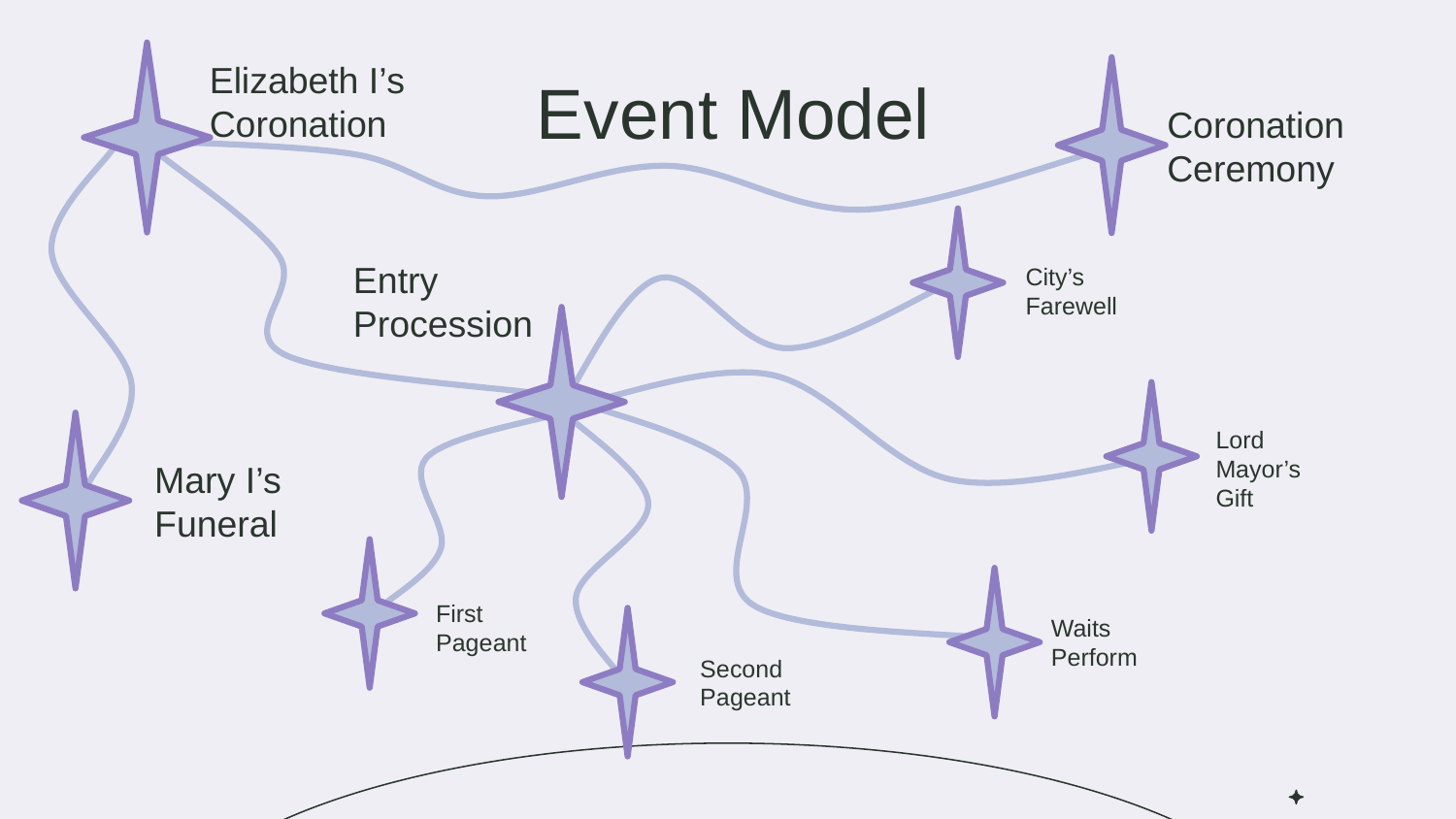

# Event Model

Elizabeth I’s Coronation
Coronation Ceremony

City’s Farewell
Entry Procession

Lord Mayor’s Gift
Mary I’s Funeral

First
Pageant
Waits Perform

Second
Pageant